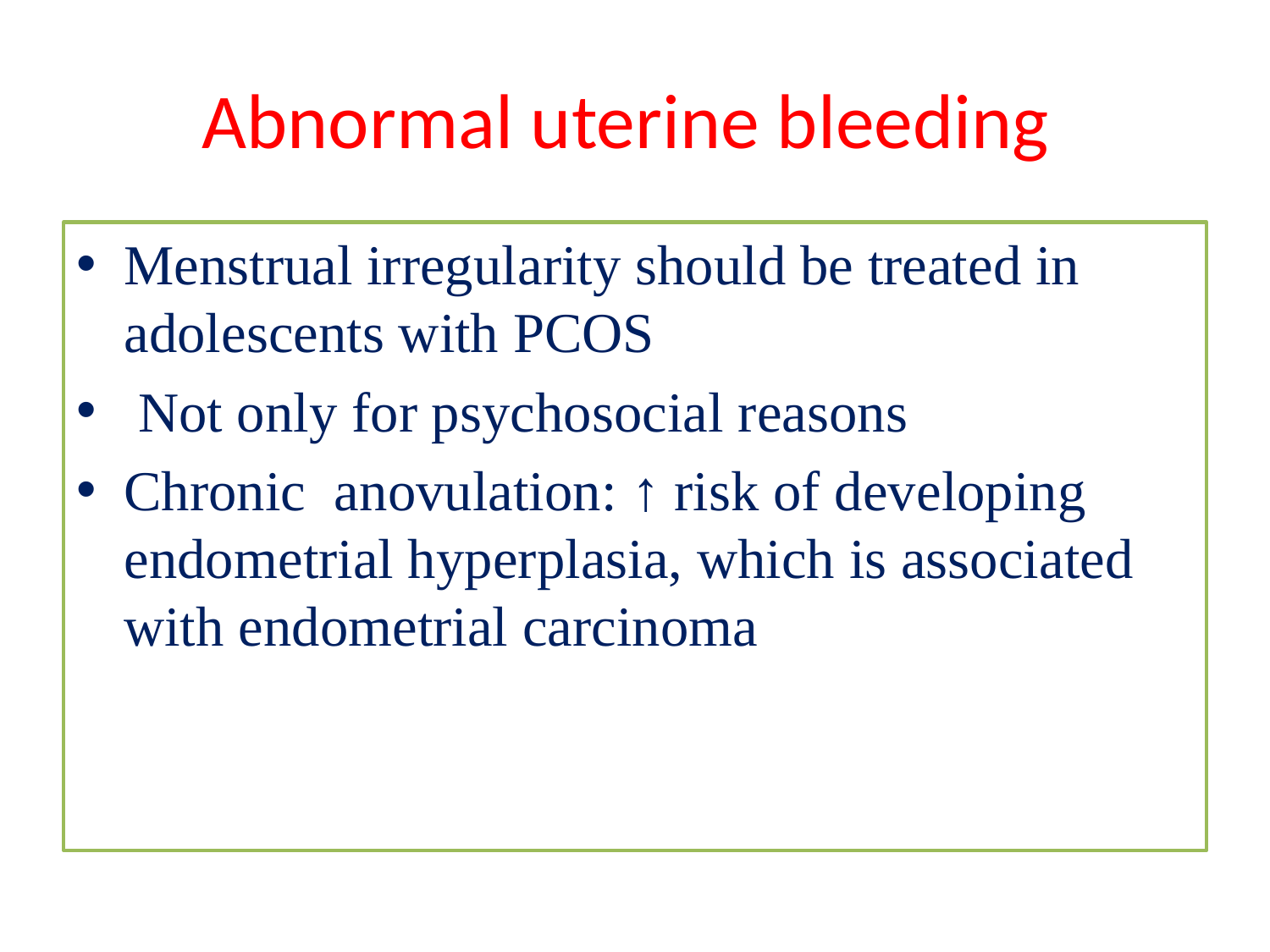

# Abnormal uterine bleeding
Menstrual irregularity should be treated in adolescents with PCOS
 Not only for psychosocial reasons
Chronic  anovulation: ↑ risk of developing endometrial hyperplasia, which is associated with endometrial carcinoma